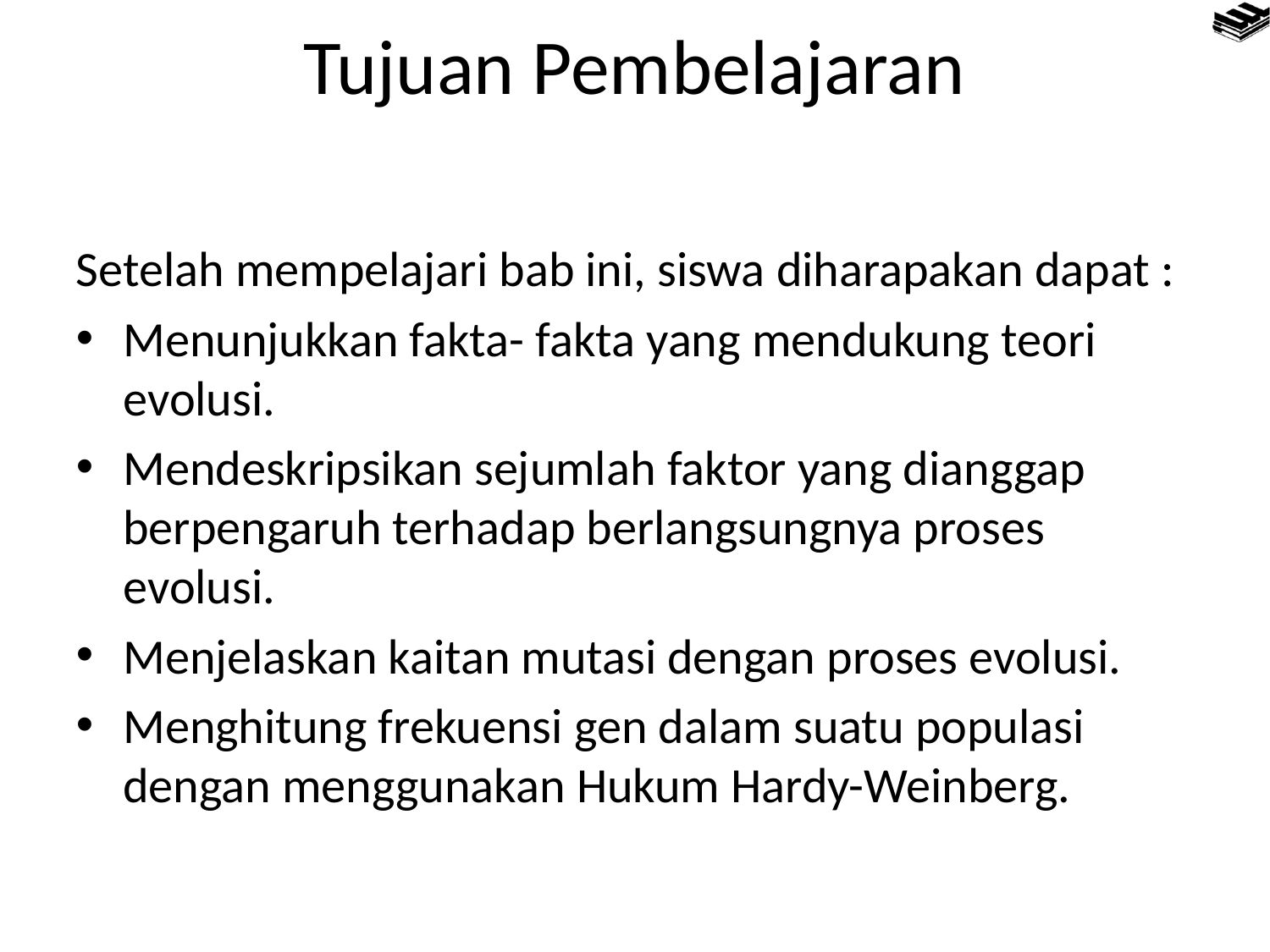

Tujuan Pembelajaran
Setelah mempelajari bab ini, siswa diharapakan dapat :
Menunjukkan fakta- fakta yang mendukung teori evolusi.
Mendeskripsikan sejumlah faktor yang dianggap berpengaruh terhadap berlangsungnya proses evolusi.
Menjelaskan kaitan mutasi dengan proses evolusi.
Menghitung frekuensi gen dalam suatu populasi dengan menggunakan Hukum Hardy-Weinberg.